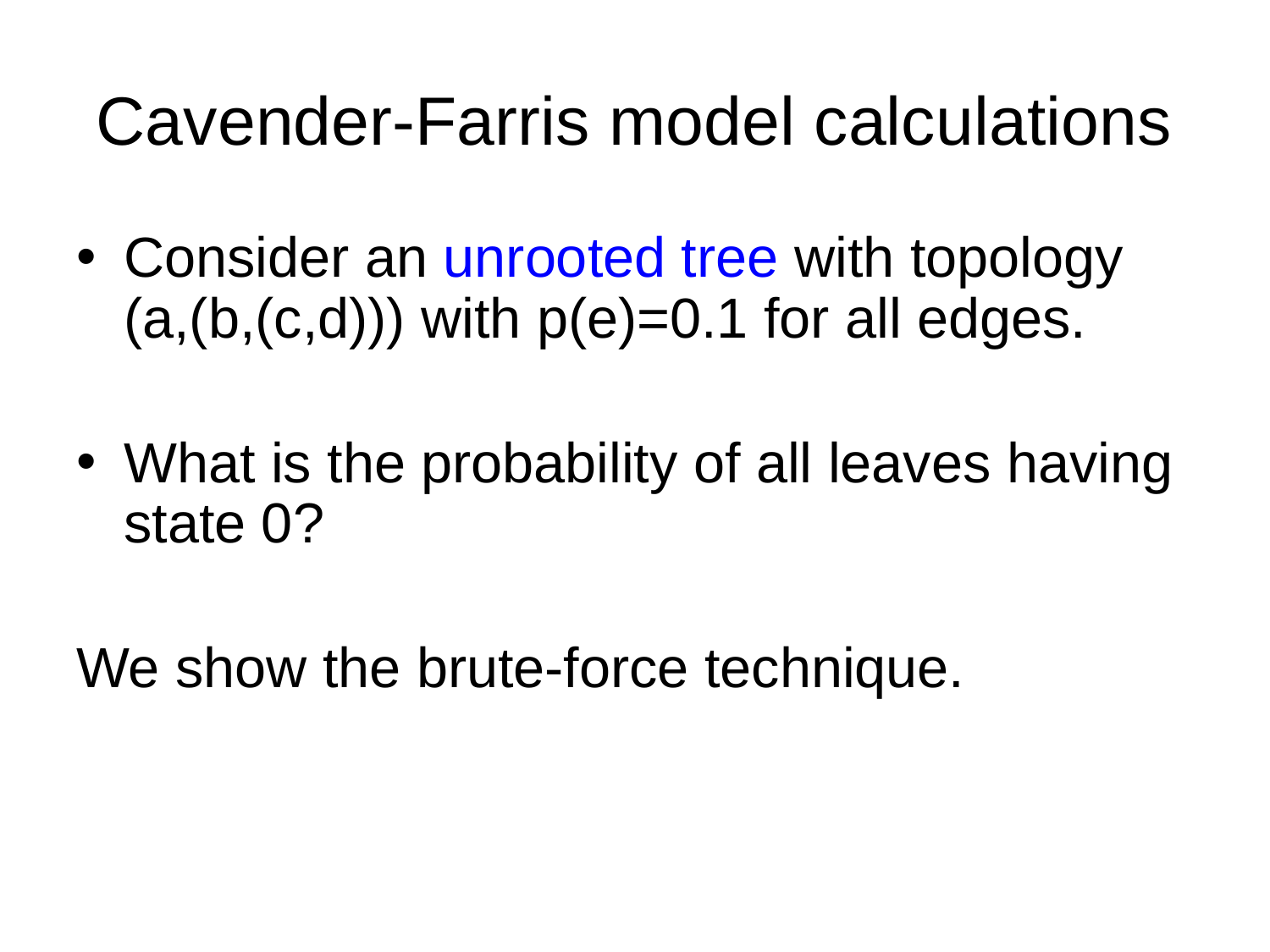

# Cavender-Farris model calculations
Consider an unrooted tree with topology (a,(b,(c,d))) with p(e)=0.1 for all edges.

What is the probability of all leaves having state 0?

We show the brute-force technique.